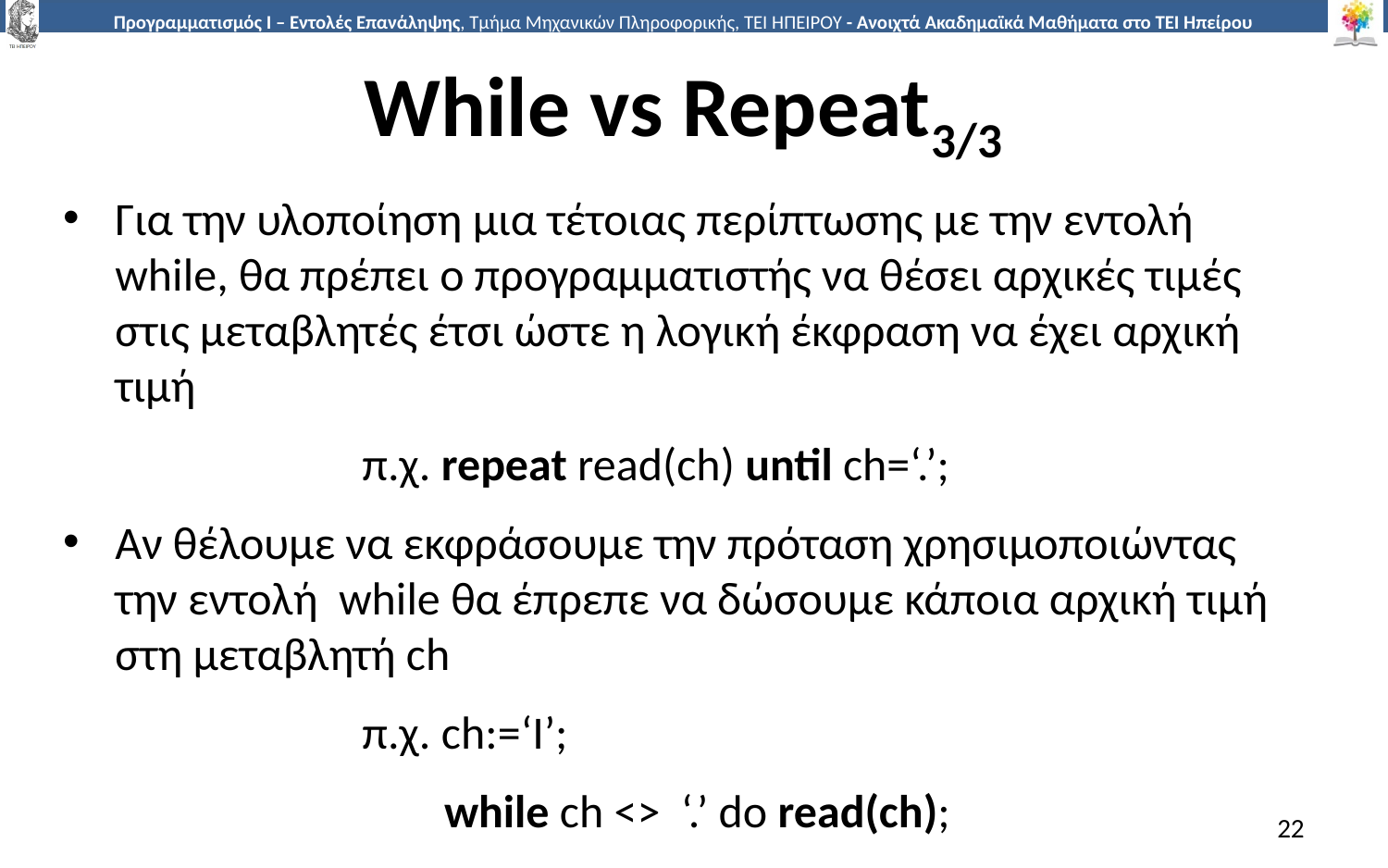

# While vs Repeat3/3
Για την υλοποίηση μια τέτοιας περίπτωσης με την εντολή while, θα πρέπει ο προγραμματιστής να θέσει αρχικές τιμές στις μεταβλητές έτσι ώστε η λογική έκφραση να έχει αρχική τιμή
π.χ. repeat read(ch) until ch=‘.’;
Αν θέλουμε να εκφράσουμε την πρόταση χρησιμοποιώντας την εντολή  while θα έπρεπε να δώσουμε κάποια αρχική τιμή στη μεταβλητή ch
π.χ. ch:=‘I’;
while ch <>  ‘.’ do read(ch);

22